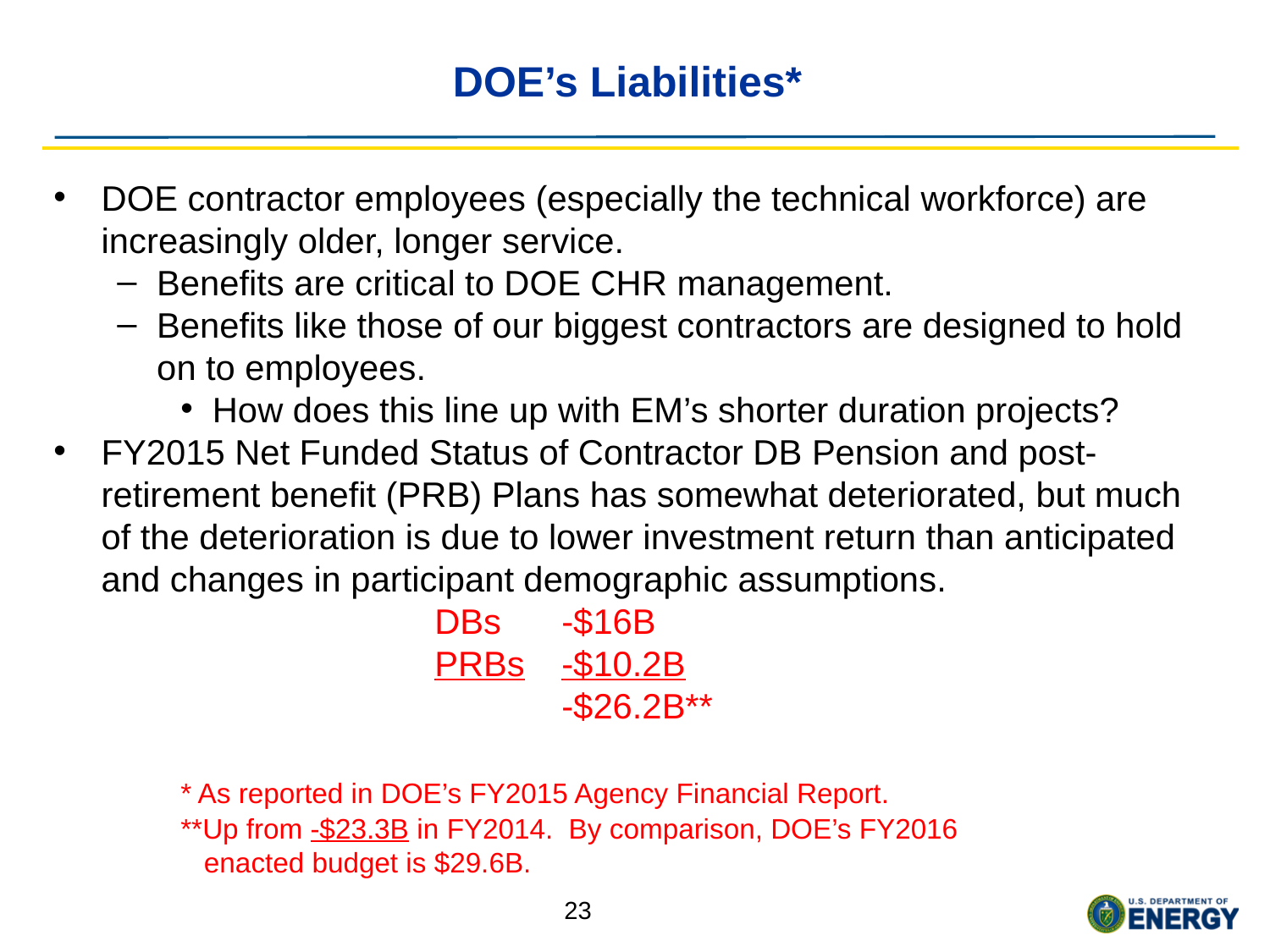

# DOE’s Liabilities*
DOE contractor employees (especially the technical workforce) are increasingly older, longer service.
Benefits are critical to DOE CHR management.
Benefits like those of our biggest contractors are designed to hold on to employees.
How does this line up with EM’s shorter duration projects?
FY2015 Net Funded Status of Contractor DB Pension and post-retirement benefit (PRB) Plans has somewhat deteriorated, but much of the deterioration is due to lower investment return than anticipated and changes in participant demographic assumptions.
			DBs	-$16B
			PRBs	-$10.2B
				-$26.2B**

	* As reported in DOE’s FY2015 Agency Financial Report.
	**Up from -$23.3B in FY2014.  By comparison, DOE’s FY2016 		   	   enacted budget is $29.6B.